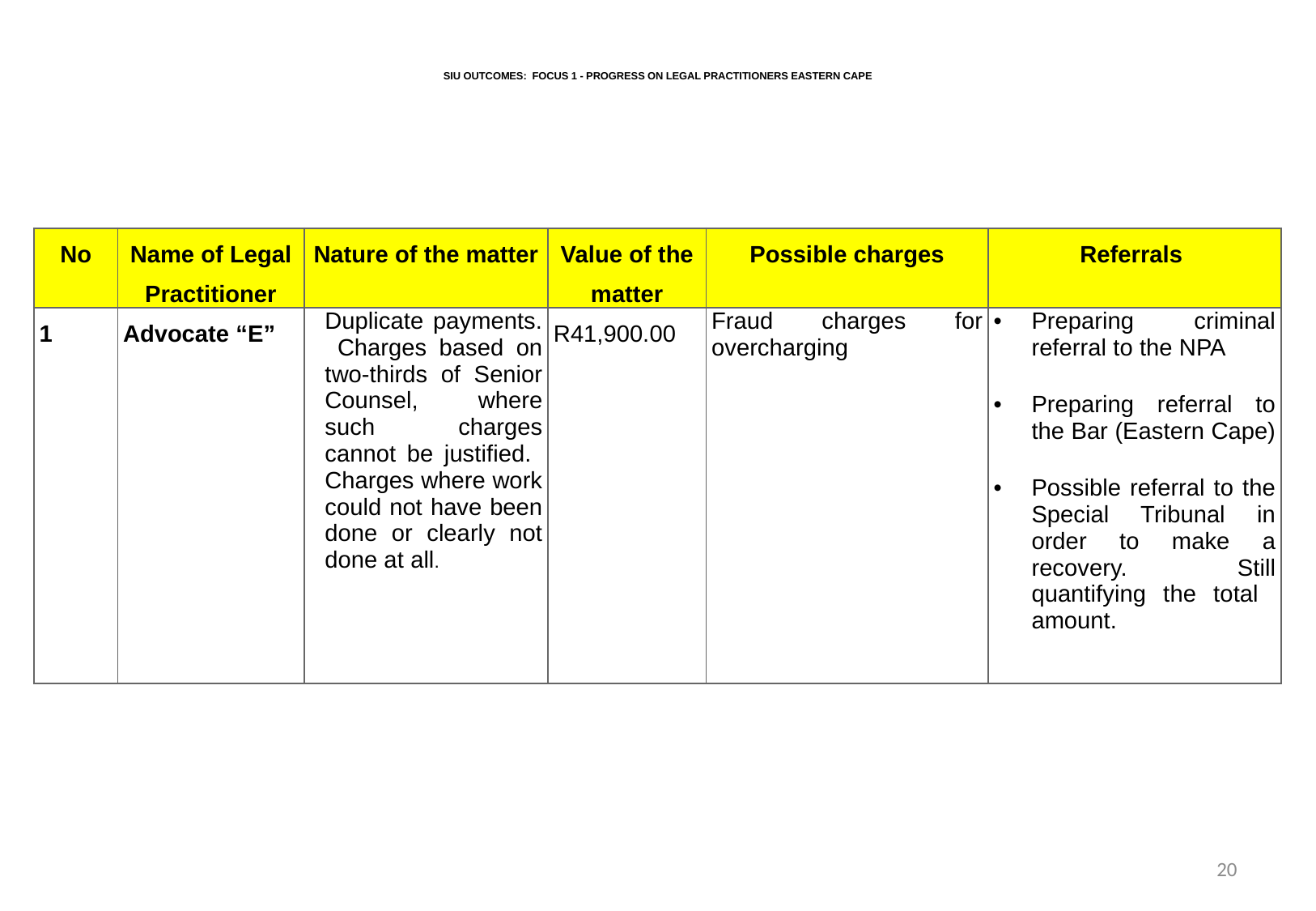

# SIU OUTCOMES:  FOCUS 1 - PROGRESS ON LEGAL PRACTITIONERS EASTERN CAPE

| No | Name of Legal Practitioner | Nature of the matter | Value of the matter | Possible charges | Referrals |
| --- | --- | --- | --- | --- | --- |
| 1 | Advocate “E” | Duplicate payments. Charges based on two-thirds of Senior Counsel, where such charges cannot be justified. Charges where work could not have been done or clearly not done at all. | R41,900.00 | Fraud charges for overcharging | Preparing criminal referral to the NPA Preparing referral to the Bar (Eastern Cape) Possible referral to the Special Tribunal in order to make a recovery. Still quantifying the total amount. |
20